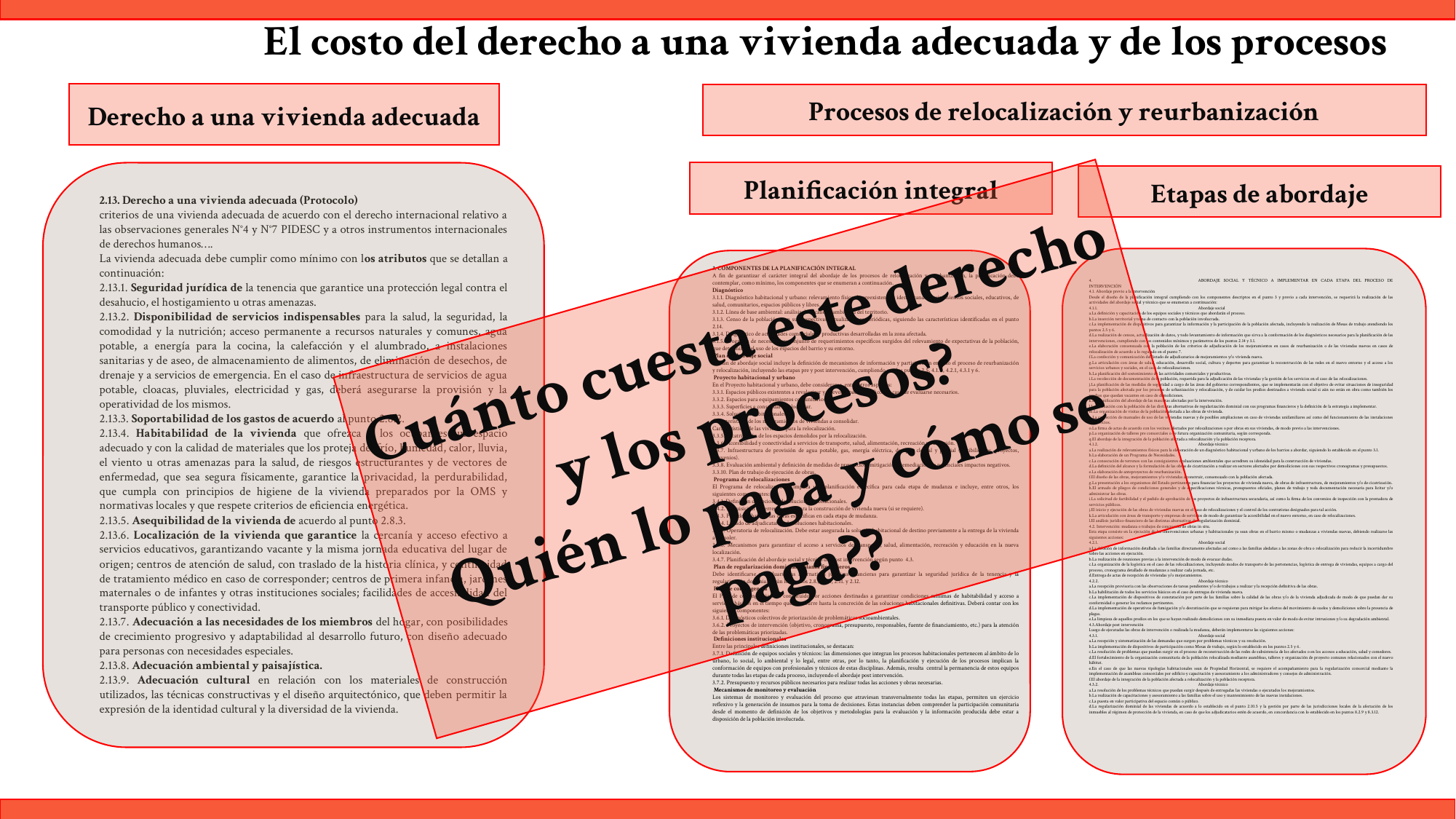

El costo del derecho a una vivienda adecuada y de los procesos
Derecho a una vivienda adecuada
Procesos de relocalización y reurbanización

Planificación integral
Etapas de abordaje
2.13. Derecho a una vivienda adecuada (Protocolo)
criterios de una vivienda adecuada de acuerdo con el derecho internacional relativo a las observaciones generales N°4 y N°7 PIDESC y a otros instrumentos internacionales de derechos humanos….
La vivienda adecuada debe cumplir como mínimo con los atributos que se detallan a continuación:
2.13.1. Seguridad jurídica de la tenencia que garantice una protección legal contra el desahucio, el hostigamiento u otras amenazas.
2.13.2. Disponibilidad de servicios indispensables para la salud, la seguridad, la comodidad y la nutrición; acceso permanente a recursos naturales y comunes, agua potable, a energía para la cocina, la calefacción y el alumbrado, a instalaciones sanitarias y de aseo, de almacenamiento de alimentos, de eliminación de desechos, de drenaje y a servicios de emergencia. En el caso de infraestructura de servicios de agua potable, cloacas, pluviales, electricidad y gas, deberá asegurarse la provisión y la operatividad de los mismos.
2.13.3. Soportabilidad de los gastos de acuerdo al punto 2.8.2.
2.13.4. Habitabilidad de la vivienda que ofrezca a los ocupantes un espacio adecuado y con la calidad de materiales que los proteja del frío, humedad, calor, lluvia, el viento u otras amenazas para la salud, de riesgos estructurantes y de vectores de enfermedad, que sea segura físicamente, garantice la privacidad, la perdurabilidad, que cumpla con principios de higiene de la vivienda preparados por la OMS y normativas locales y que respete criterios de eficiencia energética.
2.13.5. Asequibilidad de la vivienda de acuerdo al punto 2.8.3.
2.13.6. Localización de la vivienda que garantice la cercanía y acceso efectivo a servicios educativos, garantizando vacante y la misma jornada educativa del lugar de origen; centros de atención de salud, con traslado de la historia clínica, y continuidad de tratamiento médico en caso de corresponder; centros de primera infancia, jardines maternales o de infantes y otras instituciones sociales; facilidades de accesibilidad del transporte público y conectividad.
2.13.7. Adecuación a las necesidades de los miembros del hogar, con posibilidades de crecimiento progresivo y adaptabilidad al desarrollo futuro, con diseño adecuado para personas con necesidades especiales.
2.13.8. Adecuación ambiental y paisajística.
2.13.9. Adecuación cultural en relación con los materiales de construcción utilizados, las técnicas constructivas y el diseño arquitectónico, que deben permitir la expresión de la identidad cultural y la diversidad de la vivienda.

3. COMPONENTES DE LA PLANIFICACIÓN INTEGRAL
A fin de garantizar el carácter integral del abordaje de los procesos de relocalización y reurbanización, la planificación debe contemplar, como mínimo, los componentes que se enumeran a continuación.
Diagnóstico
3.1.1. Diagnóstico habitacional y urbano: relevamiento físico de preexistencias identificando equipamientos sociales, educativos, de salud, comunitarios, espacios públicos y libres.
3.1.2. Línea de base ambiental: análisis de la calidad ambiental del territorio.
3.1.3. Censo de la población, con sus respectivas actualizaciones periódicas, siguiendo las características identificadas en el punto 2.14.
3.1.4. Diagnóstico de actividades comerciales y productivas desarrolladas en la zona afectada.
3.1.5. Programa de necesidades: conjunto de requerimientos específicos surgidos del relevamiento de expectativas de la población, que determinan el uso de los espacios del barrio y su entorno.
 Plan de abordaje social
El Plan de abordaje social incluye la definición de mecanismos de información y participación en todo el proceso de reurbanización y relocalización, incluyendo las etapas pre y post intervención, cumpliendo con los puntos 2.5, 4.1.1., 4.2.1, 4.3.1 y 6.
 Proyecto habitacional y urbano
En el Proyecto habitacional y urbano, debe considerarse, entre otros aspectos:
3.3.1. Espacios públicos existentes a revalorizar y nuevos espacios públicos en caso de evaluarse necesarios.
3.3.2. Espacios para equipamientos comunitarios.
3.3.3. Superficies a consolidar o relocalizar.
3.3.4. Soluciones habitacionales:
Características de los mejoramientos de viviendas a consolidar.
Características de las viviendas para la relocalización.
3.3.5. Cicatrización de los espacios demolidos por la relocalización.
3.3.6. Accesibilidad y conectividad a servicios de transporte, salud, alimentación, recreación y educación.
3.3.7. Infraestructura de provisión de agua potable, gas, energía eléctrica, desagüe cloacal y pluvial (factibilidades, proyectos, convenios).
3.3.8. Evaluación ambiental y definición de medidas de prevención, mitigación o remediación de potenciales impactos negativos.
3.3.10. Plan de trabajo de ejecución de obras.
 Programa de relocalizaciones
El Programa de relocalizaciones implica una planificación específica para cada etapa de mudanza e incluye, entre otros, los siguientes componentes:
3.4.1. Definición de opciones de soluciones habitacionales.
3.4.2. Adquisición de terrenos aptos para la construcción de vivienda nueva (si se requiere).
3.4.3. Plan de trabajo de las obras específicas en cada etapa de mudanza.
3.4.4. Listado de adjudicatarios de soluciones habitacionales.
3.4.5. Operatoria de relocalización. Debe estar asegurada la solución habitacional de destino previamente a la entrega de la vivienda a demoler.
3.4.6. Mecanismos para garantizar el acceso a servicios de transporte, salud, alimentación, recreación y educación en la nueva localización.
3.4.7. Planificación del abordaje social y técnico del post intervención según punto  4.3.
 Plan de regularización dominial y planes financieros
Debe identificarse y evaluarse las alternativas jurídicas-financieras para garantizar la seguridad jurídica de la tenencia y la regularización dominial según los puntos 2.8., 2.10., 2.11. y 2.12.
 Plan de contingencia
El Plan de contingencia está constituido por acciones destinadas a garantizar condiciones mínimas de habitabilidad y acceso a servicios básicos en el tiempo que transcurre hasta la concreción de las soluciones habitacionales definitivas. Deberá contar con los siguientes componentes:
3.6.1. Diagnósticos colectivos de priorización de problemáticas socioambientales.
3.6.2. Proyectos de intervención (objetivo, cronograma, presupuesto, responsables, fuente de financiamiento, etc.) para la atención de las problemáticas priorizadas.
 Definiciones institucionales
Entre las principales definiciones institucionales, se destacan:
3.7.1. Definición de equipos sociales y técnicos: las dimensiones que integran los procesos habitacionales pertenecen al ámbito de lo urbano, lo social, lo ambiental y lo legal, entre otras, por lo tanto, la planificación y ejecución de los procesos implican la conformación de equipos con profesionales y técnicos de estas disciplinas. Además, resulta  central la permanencia de estos equipos durante todas las etapas de cada proceso, incluyendo el abordaje post intervención.
3.7.2. Presupuesto y recursos públicos necesarios para realizar todas las acciones y obras necesarias.
 Mecanismos de monitoreo y evaluación
Los sistemas de monitoreo y evaluación del proceso que atraviesan transversalmente todas las etapas, permiten un ejercicio reflexivo y la generación de insumos para la toma de decisiones. Estas instancias deben comprender la participación comunitaria desde el momento de definición de los objetivos y metodologías para la evaluación y la información producida debe estar a disposición de la población involucrada.

Cuánto cuesta este derecho y los procesos?
Quién lo paga y cómo se paga??
4.	ABORDAJE SOCIAL Y TÉCNICO A IMPLEMENTAR EN CADA ETAPA DEL PROCESO DE INTERVENCIÓN
4.1. Abordaje previo a la intervención
Desde el diseño de la planificación integral cumpliendo con los componentes descriptos en el punto 3 y previo a cada intervención, se requerirá la realización de las actividades del abordaje social y técnico que se enumeran a continuación:
4.1.1.	Abordaje social
a.La definición y capacitación de los equipos sociales y técnicos que abordarán el proceso.
b.La inserción territorial y toma de contacto con la población involucrada.
c.La implementación de dispositivos para garantizar la información y la participación de la población afectada, incluyendo la realización de Mesas de trabajo atendiendo los puntos 2.5 y 6.
d.La realización de censos, actualización de datos, y todo levantamiento de información que sirva a la conformación de los diagnósticos necesarios para la planificación de las intervenciones, cumpliendo con los contenidos mínimos y parámetros de los puntos 2.14 y 3.1.
e.La elaboración consensuada con la población de los criterios de adjudicación de los mejoramientos en casos de reurbanización o de las viviendas nuevas en casos de relocalización de acuerdo a lo regulado en el punto 7.
f.La confección y comunicación del listado de adjudicatarios de mejoramientos y/o vivienda nueva.
g.La articulación con áreas de salud, educación, desarrollo social, cultura y deportes para garantizar la reconstrucción de las redes en el nuevo entorno y el acceso a los servicios urbanos y sociales, en el caso de relocalizaciones.
h.La planificación del sostenimiento de las actividades comerciales y productivas.
i.La recolección de documentación de la población, requerida para la adjudicación de las viviendas y la gestión de los servicios en el caso de las relocalizaciones.
j.La planificación de las medidas de seguridad a cargo de las áreas del gobierno correspondientes, que se implementarán con el objetivo de evitar situaciones de inseguridad para la población afectada por los procesos de urbanización y relocalización, y de cuidar los predios destinados a vivienda social si aún no están en obra como también los predios que quedan vacantes en caso de demoliciones.
k.La planificación del abordaje de las mascotas afectadas por la intervención.
l.La evaluación con la población de las distintas alternativas de regularización dominial con sus programas financieros y la definición de la estrategia a implementar.
m.La organización de visitas de la población afectada a las obras de vivienda.
n.La confección de manuales de uso de las viviendas nuevas y de posibles ampliaciones en caso de viviendas unifamiliares así como del funcionamiento de las instalaciones de servicios.
o.La firma de actas de acuerdo con los vecinos afectados por relocalizaciones o por obras en sus viviendas, de modo previo a las intervenciones.
p.La organización de talleres pre consorciales o de futura organización comunitaria, según corresponda.
q.El abordaje de la integración de la población afectada a relocalización y la población receptora.
4.1.2.	Abordaje técnico
a.La realización de relevamientos físicos para la elaboración de un diagnóstico habitacional y urbano de los barrios a abordar, siguiendo lo establecido en el punto 3.1.
b.La elaboración de un Programa de Necesidades.
c.La consecución de terrenos con las consiguientes evaluaciones ambientales que acrediten su idoneidad para la construcción de viviendas.
d.La definición del alcance y la formulación de las obras de cicatrización a realizar en sectores afectados por demoliciones con sus respectivos cronogramas y presupuestos.
e.La elaboración de anteproyectos de reurbanización.
f.El diseño de las obras, mejoramientos y/o viviendas a construir, consensuado con la población afectada.
g.La presentación a los organismos del Estado pertinentes para financiar los proyectos de vivienda nueva, de obras de infraestructura, de mejoramientos y/o de cicatrización.
h.El armado de pliegos de condiciones generales y de especificaciones técnicas, presupuestos oficiales, planes de trabajo y toda documentación necesaria para licitar y/o administrar las obras.
i.La solicitud de factibilidad y el pedido de aprobación de los proyectos de infraestructura secundaria, así como la firma de los convenios de inspección con la prestadora de servicios públicos.
j.El inicio y ejecución de las obras de viviendas nuevas en el caso de relocalizaciones y el control de los contratistas designados para tal acción.
k.La articulación con áreas de transporte y empresas de servicios de modo de garantizar la accesibilidad en el nuevo entorno, en caso de relocalizaciones.
l.El análisis jurídico-financiero de las distintas alternativas de regularización dominial.
4.2. Intervención: mudanza o trabajos de concreción de obras in situ.
Esta etapa consiste en la ejecución de las intervenciones urbanas y habitacionales ya sean obras en el barrio mismo o mudanzas a viviendas nuevas, debiendo realizarse las siguientes acciones:
4.2.1.	Abordaje social
a.La difusión de información detallada a las familias directamente afectadas así como a las familias aledañas a las zonas de obra o relocalización para reducir la incertidumbre sobre las acciones en ejecución.
b.La realización de reuniones previas a la intervención de modo de evacuar dudas.
c.La organización de la logística en el caso de las relocalizaciones, incluyendo modos de transporte de las pertenencias, logística de entrega de viviendas, equipos a cargo del proceso, cronograma detallado de mudanzas a realizar cada jornada, etc.
d.Entrega de actas de recepción de viviendas y/o mejoramientos.
4.2.2.	Abordaje técnico
a.La recepción provisoria con las observaciones de tareas pendientes y/o de trabajos a realizar y la recepción definitiva de las obras.
b.La habilitación de todos los servicios básicos en el caso de entregas de vivienda nueva.
c.La implementación de dispositivos de constatación por parte de las familias sobre la calidad de las obras y/o de la vivienda adjudicada de modo de que puedan dar su conformidad o generar los reclamos pertinentes.
d.La implementación de operativos de fumigación y/o desratización que se requieran para mitigar los efectos del movimiento de suelos y demoliciones sobre la presencia de plagas.
e.La limpieza de aquellos predios en los que se hayan realizado demoliciones con su inmediata puesta en valor de modo de evitar intrusiones y/o su degradación ambiental.
4.3.Abordaje post intervención
Luego de ejecutadas las obras de intervención o realizada la mudanza, deberán implementarse las siguientes acciones:
4.3.1.	Abordaje social
a.La recepción y sistematización de las demandas que surgen por problemas técnicos y su resolución.
b.La implementación de dispositivos de participación como Mesas de trabajo, según lo establecido en los puntos 2.5 y 6.
c.La resolución de problemas que puedan surgir en el proceso de reconstrucción de las redes de subsistencia de los afectados o en los accesos a educación, salud y comedores.
d.El fortalecimiento de la organización comunitaria de la población relocalizada mediante asambleas, talleres y organización de proyecto comunes relacionados con el nuevo hábitat.
e.En el caso de que las nuevas tipologías habitacionales sean de Propiedad Horizontal, se requiere el acompañamiento para la regularización consorcial mediante la implementación de asambleas consorciales por edificio y capacitación y asesoramiento a los administradores y consejos de administración.
f.El abordaje de la integración de la población afectada a relocalización y la población receptora.
4.3.2.	Abordaje técnico
a.La resolución de los problemas técnicos que puedan surgir después de entregadas las viviendas o ejecutados los mejoramientos.
b.La realización de capacitaciones y asesoramiento a las familias sobre el uso y mantenimiento de las nuevas instalaciones.
c.La puesta en valor participativa del espacio común o público.
d.La regularización dominial de las viviendas de acuerdo a lo establecido en el punto 2.10.5 y la gestión por parte de las jurisdicciones locales de la afectación de los inmuebles al régimen de protección de la vivienda, en caso de que los adjudicatarios estén de acuerdo, en concordancia con lo establecido en los puntos 8.2.9 y 8.3.12.